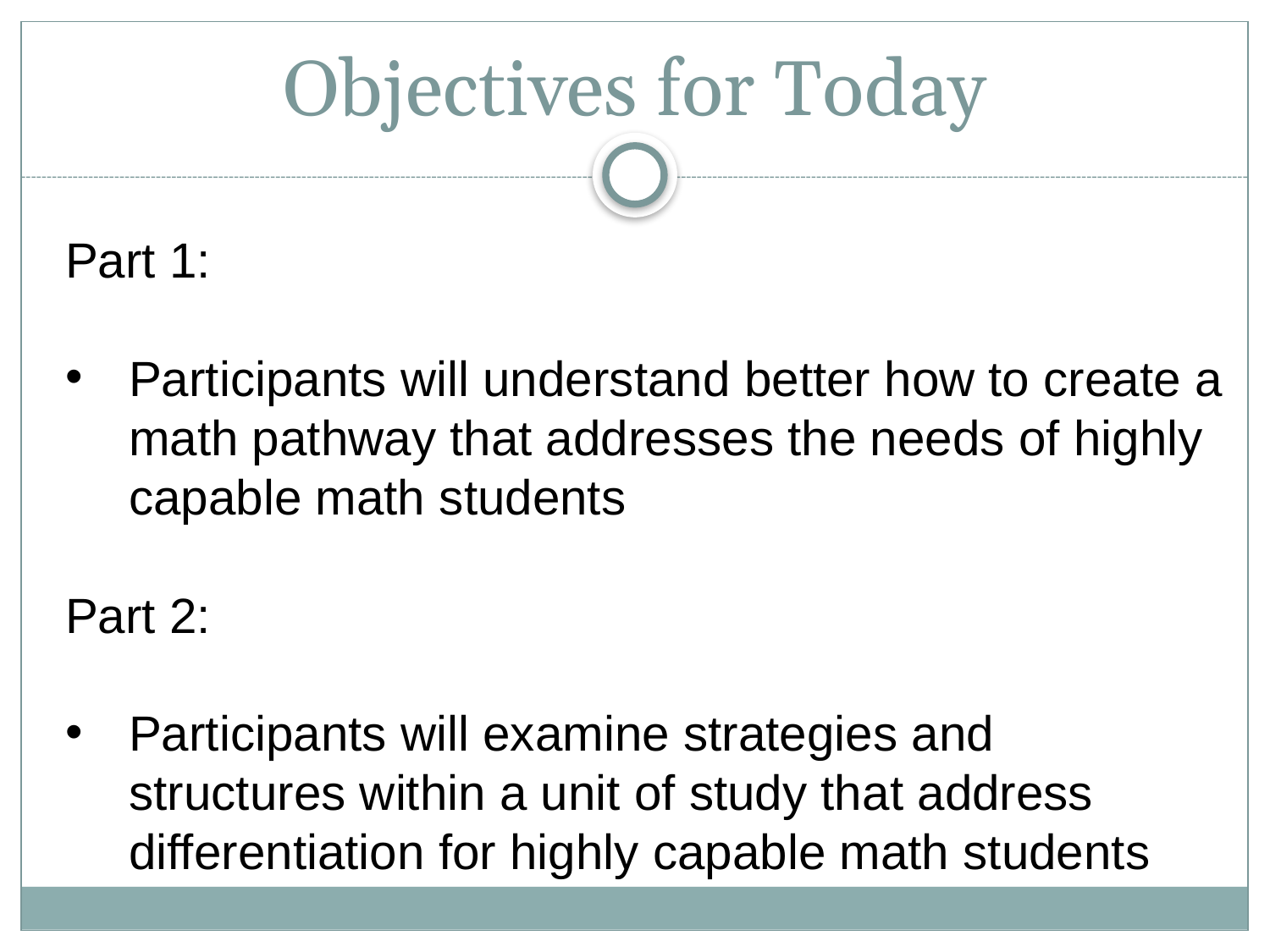

# Objectives for Today
Part 1:

Participants will understand better how to create a math pathway that addresses the needs of highly capable math students

Part 2:

Participants will examine strategies and structures within a unit of study that address differentiation for highly capable math students